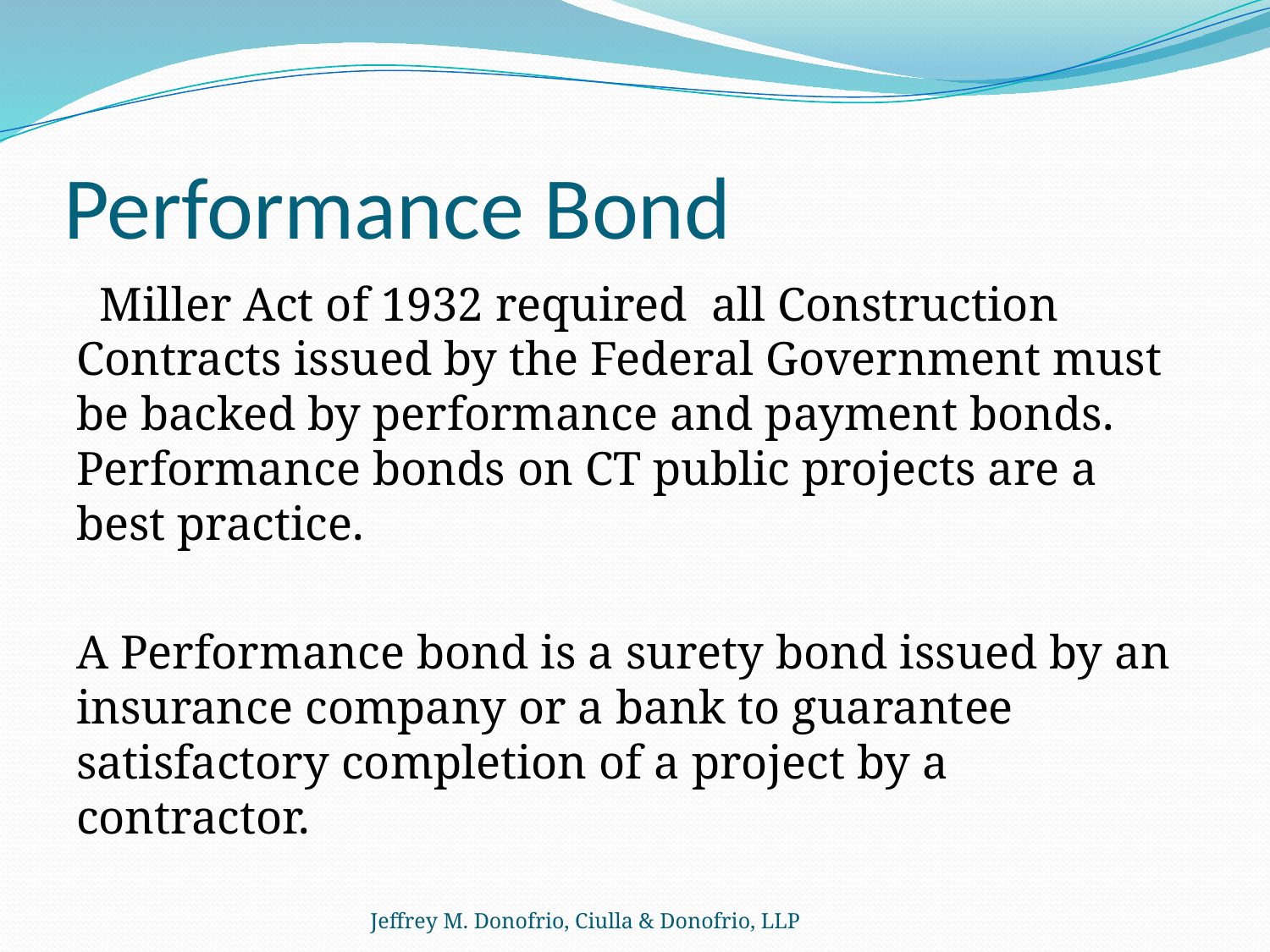

# Performance Bond
  Miller Act of 1932 required  all Construction Contracts issued by the Federal Government must be backed by performance and payment bonds. Performance bonds on CT public projects are a best practice.

A Performance bond is a surety bond issued by an insurance company or a bank to guarantee satisfactory completion of a project by a contractor.
Jeffrey M. Donofrio, Ciulla & Donofrio, LLP